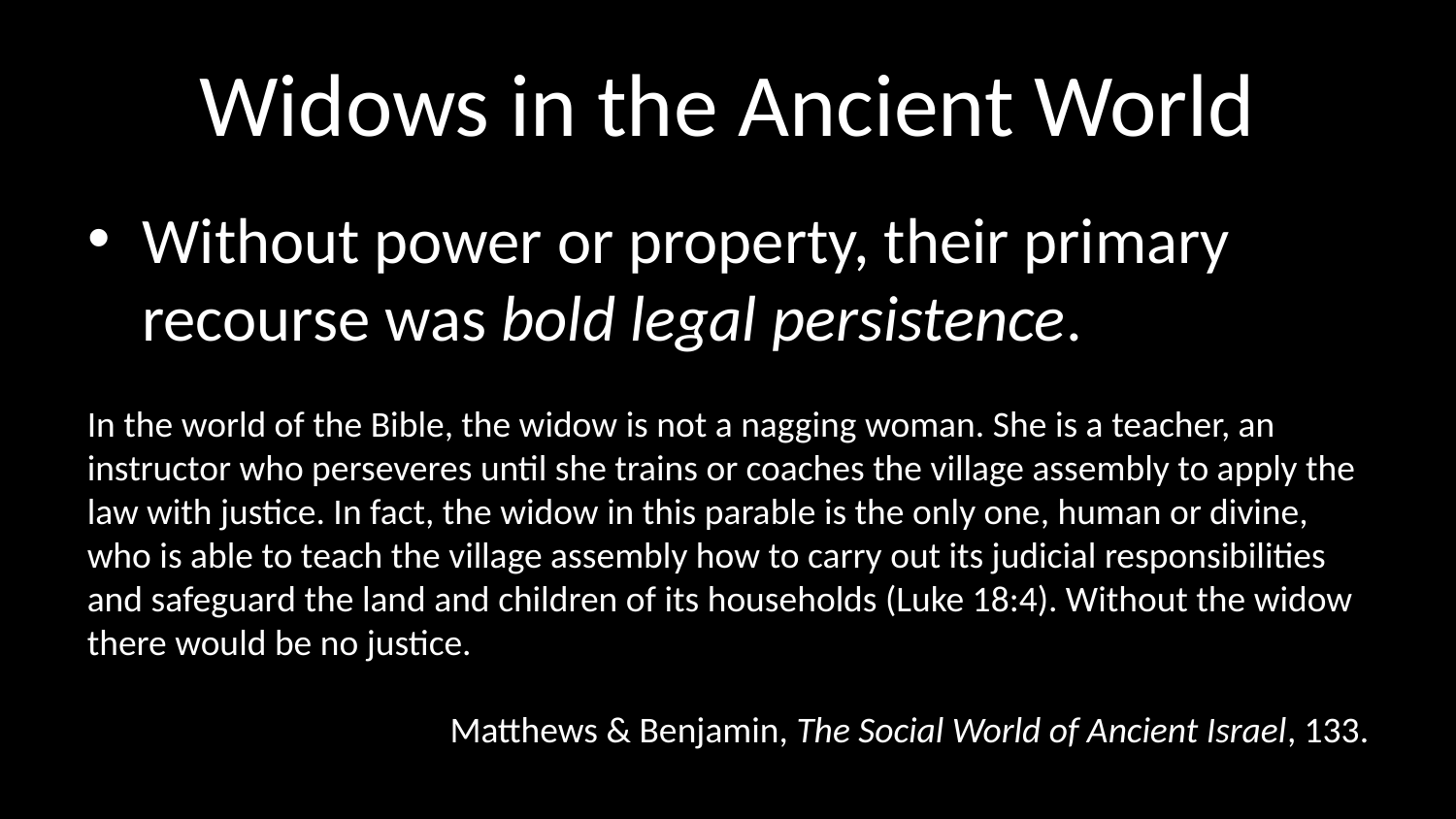

# Widows in the Ancient World
Without power or property, their primary recourse was bold legal persistence.
In the world of the Bible, the widow is not a nagging woman. She is a teacher, an instructor who perseveres until she trains or coaches the village assembly to apply the law with justice. In fact, the widow in this parable is the only one, human or divine, who is able to teach the village assembly how to carry out its judicial responsibilities and safeguard the land and children of its households (Luke 18:4). Without the widow there would be no justice.

Matthews & Benjamin, The Social World of Ancient Israel, 133.